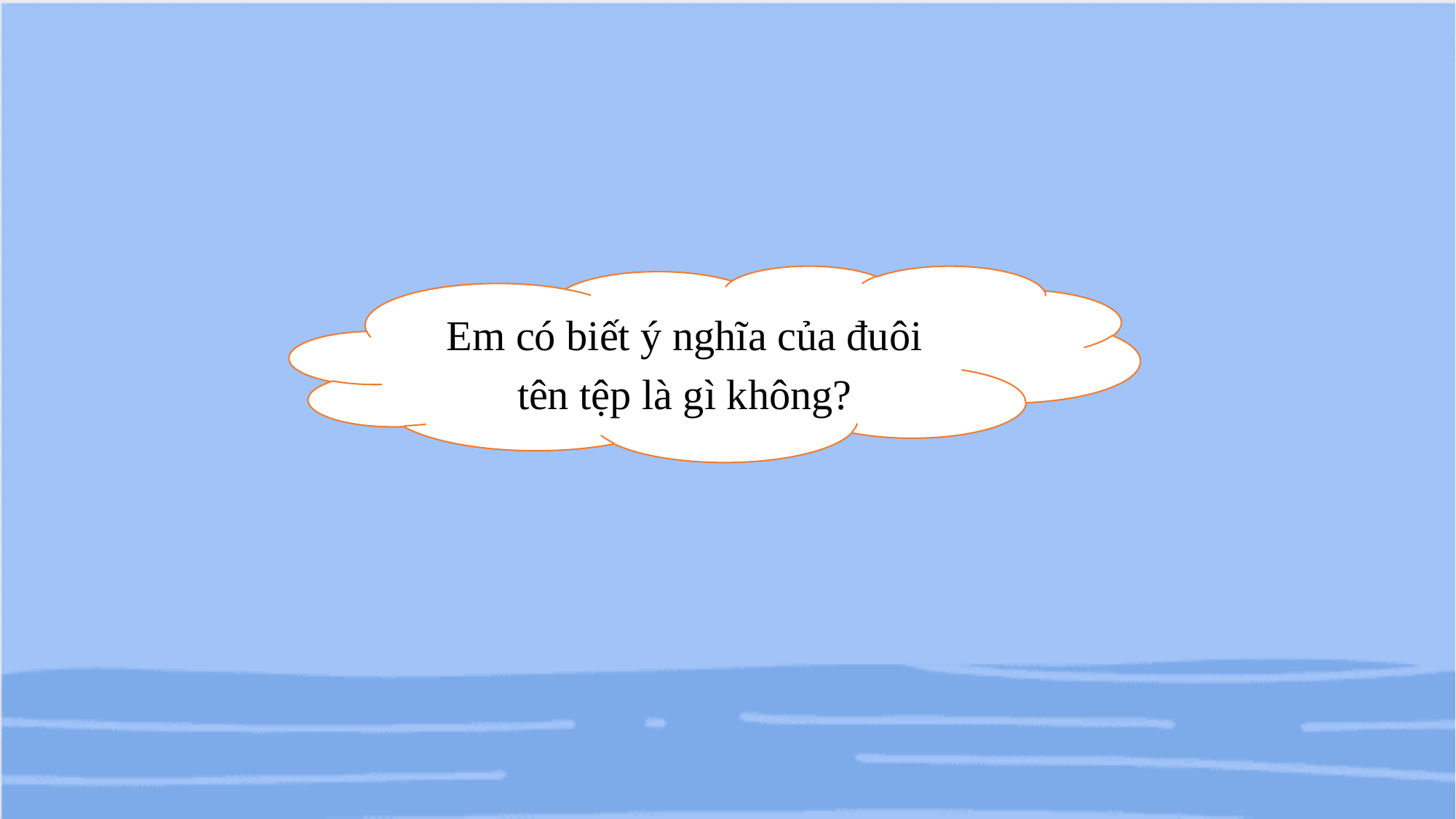

Em có biết ý nghĩa của đuôi tên tệp là gì không?